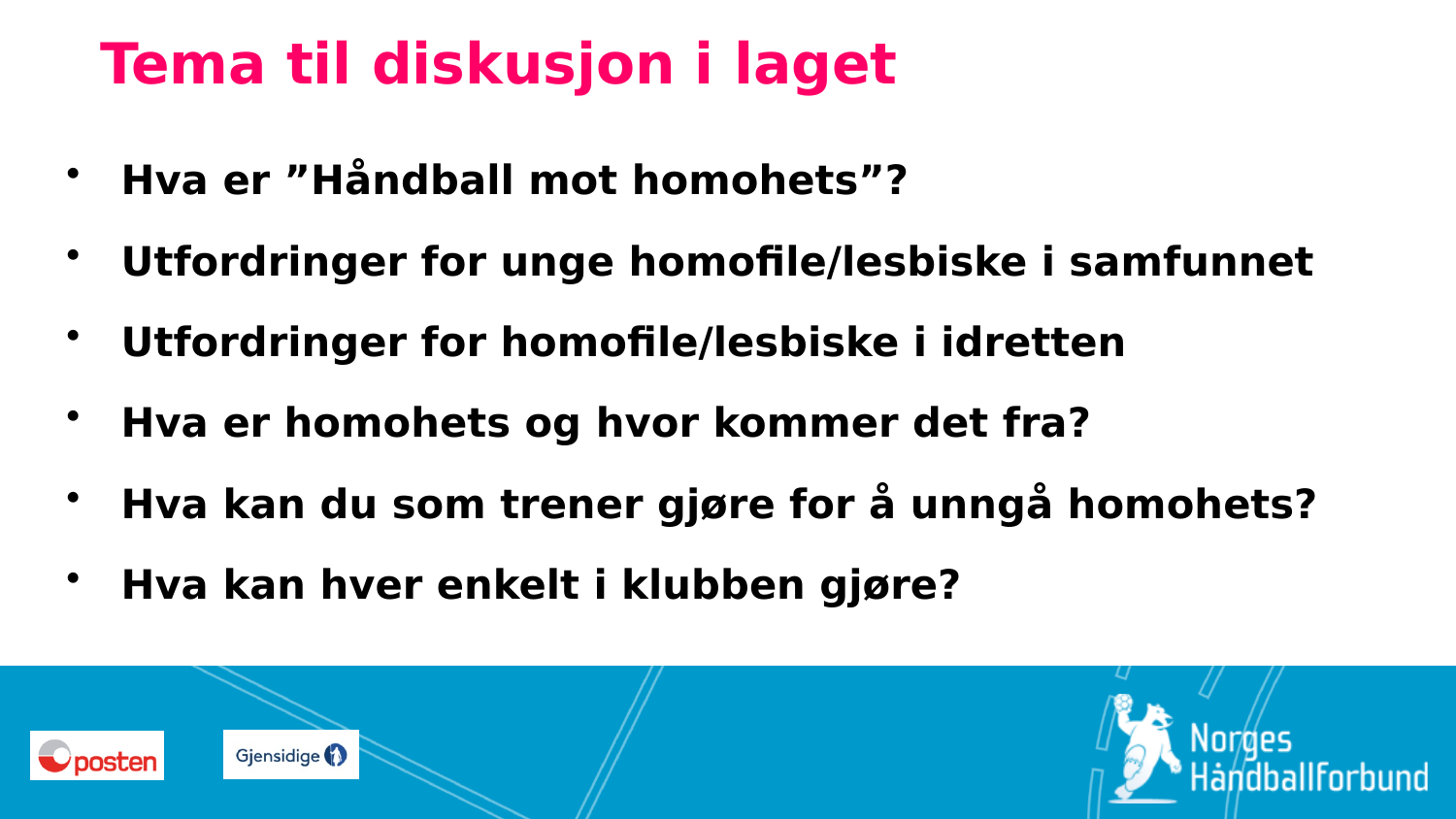

# Tema til diskusjon i laget
Hva er ”Håndball mot homohets”?
Utfordringer for unge homofile/lesbiske i samfunnet
Utfordringer for homofile/lesbiske i idretten
Hva er homohets og hvor kommer det fra?
Hva kan du som trener gjøre for å unngå homohets?
Hva kan hver enkelt i klubben gjøre?